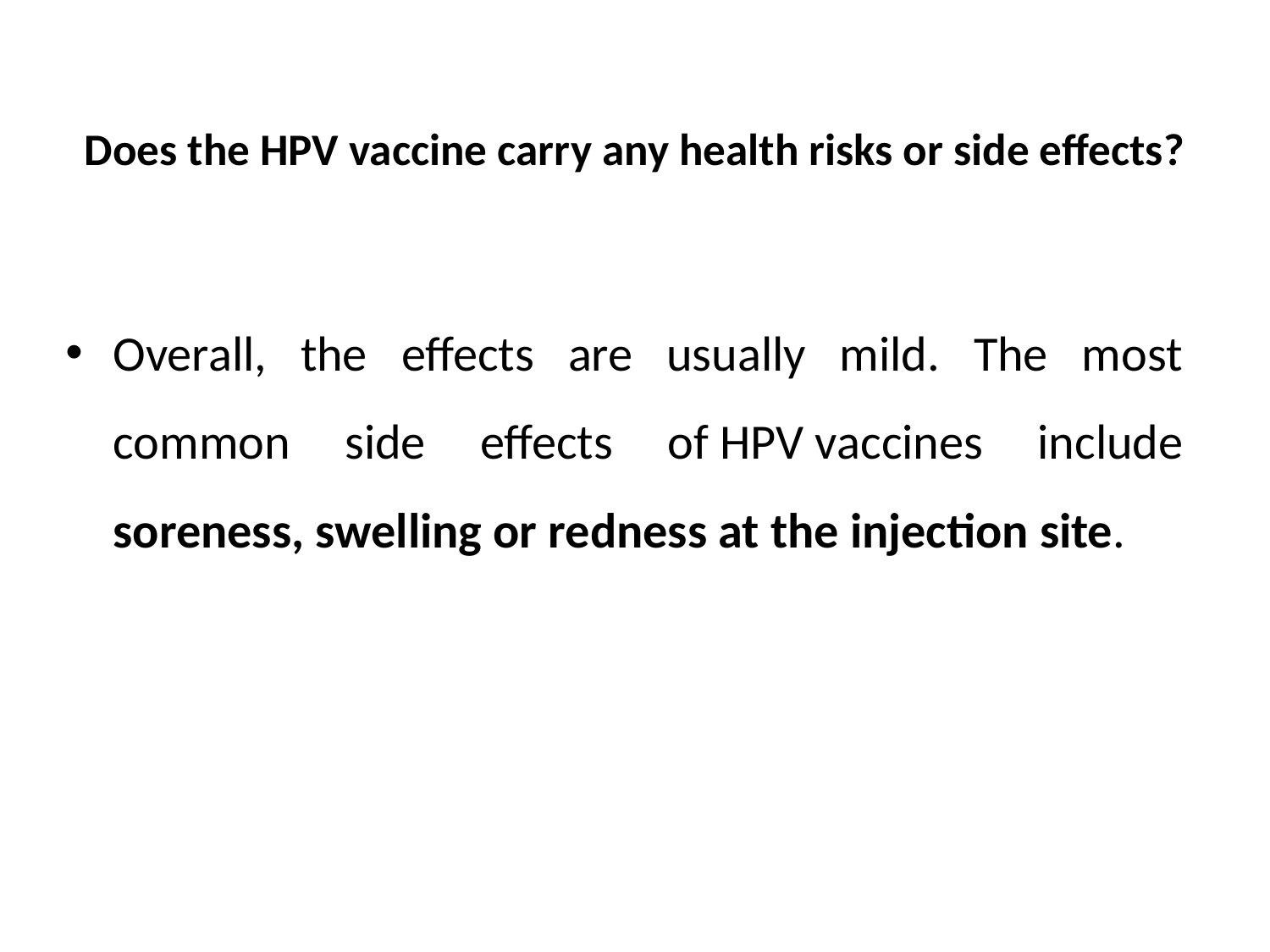

# Does the HPV vaccine carry any health risks or side effects?
Overall, the effects are usually mild. The most common side effects of HPV vaccines include soreness, swelling or redness at the injection site.